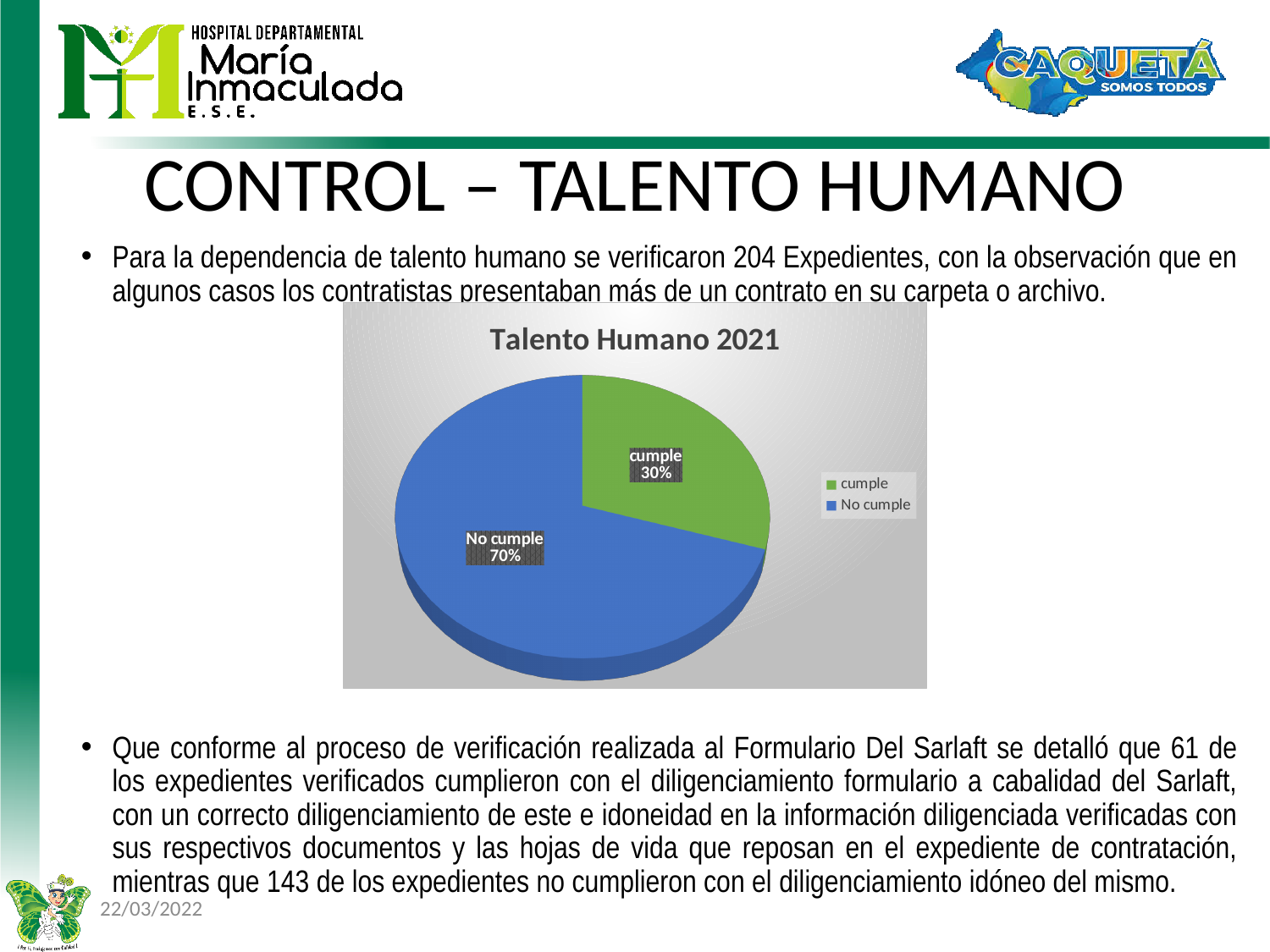

# CONTROL – TALENTO HUMANO
Para la dependencia de talento humano se verificaron 204 Expedientes, con la observación que en algunos casos los contratistas presentaban más de un contrato en su carpeta o archivo.

Que conforme al proceso de verificación realizada al Formulario Del Sarlaft se detalló que 61 de los expedientes verificados cumplieron con el diligenciamiento formulario a cabalidad del Sarlaft, con un correcto diligenciamiento de este e idoneidad en la información diligenciada verificadas con sus respectivos documentos y las hojas de vida que reposan en el expediente de contratación, mientras que 143 de los expedientes no cumplieron con el diligenciamiento idóneo del mismo.

[unsupported chart]

22/03/2022